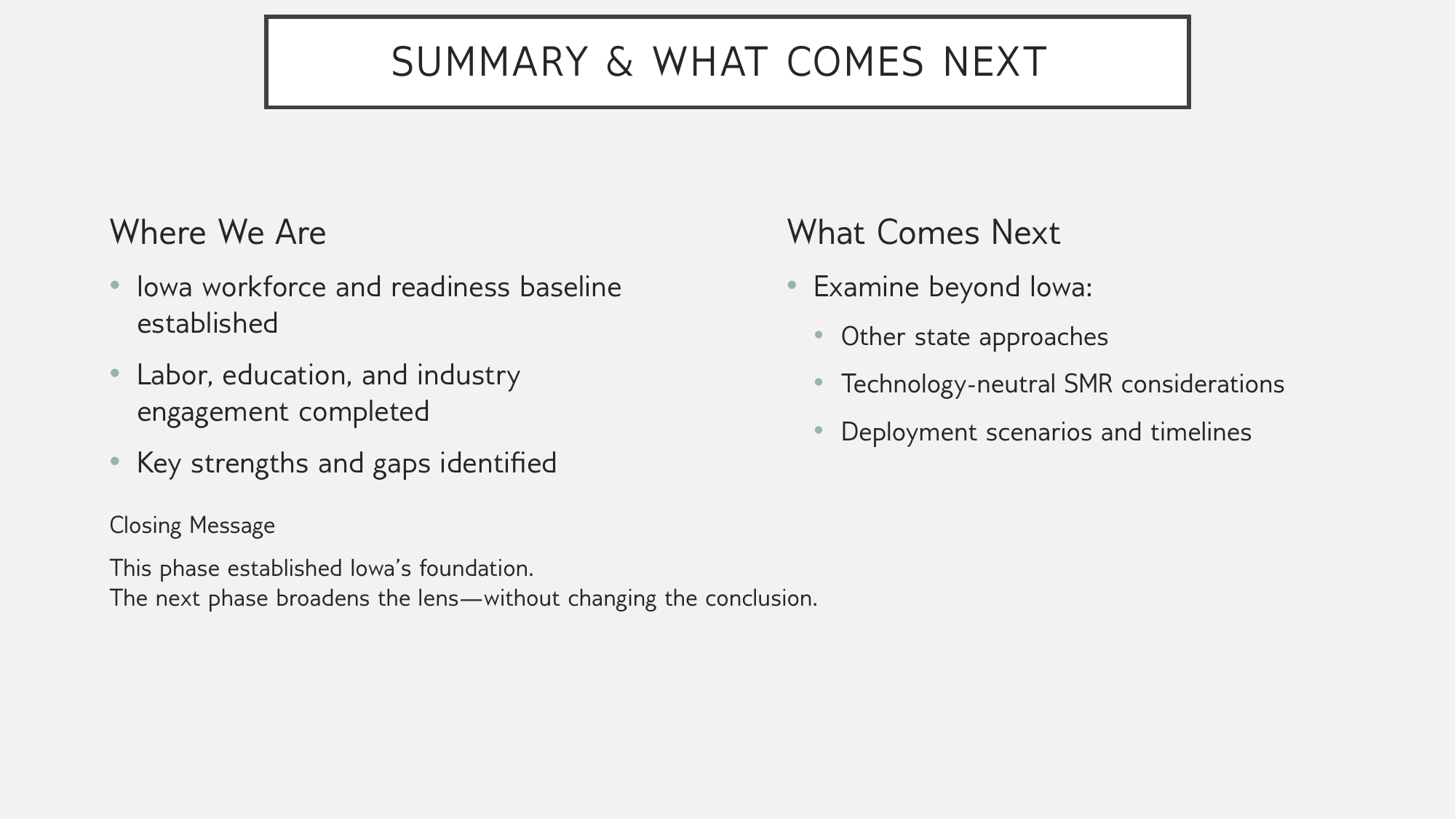

Summary & What Comes Next
Where We Are
Iowa workforce and readiness baseline established
Labor, education, and industry engagement completed
Key strengths and gaps identified

What Comes Next
Examine beyond Iowa:
Other state approaches
Technology‑neutral SMR considerations
Deployment scenarios and timelines

Closing Message
This phase established Iowa’s foundation.
The next phase broadens the lens—without changing the conclusion.